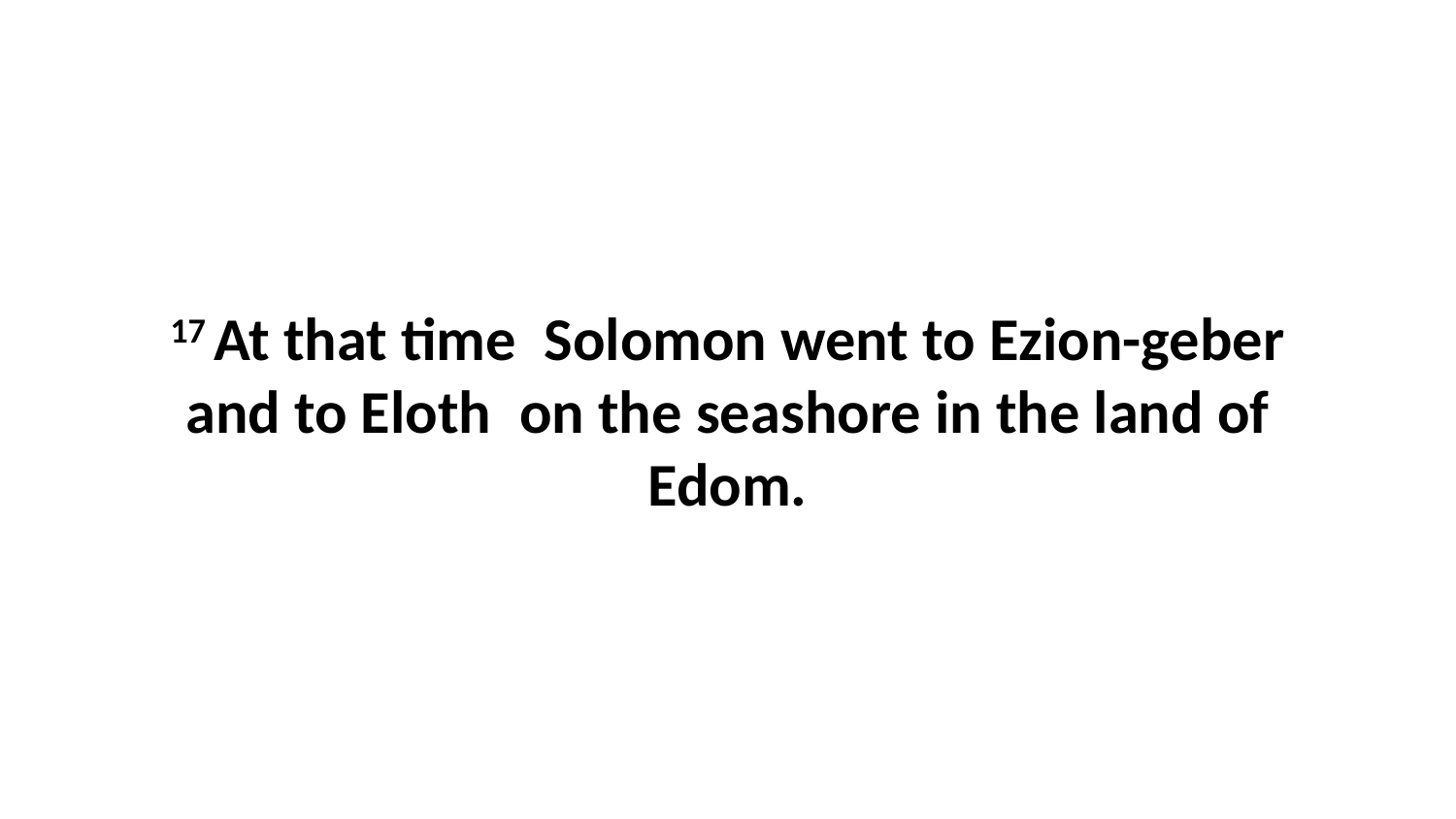

17 At that time  Solomon went to Ezion-geber and to Eloth  on the seashore in the land of Edom.